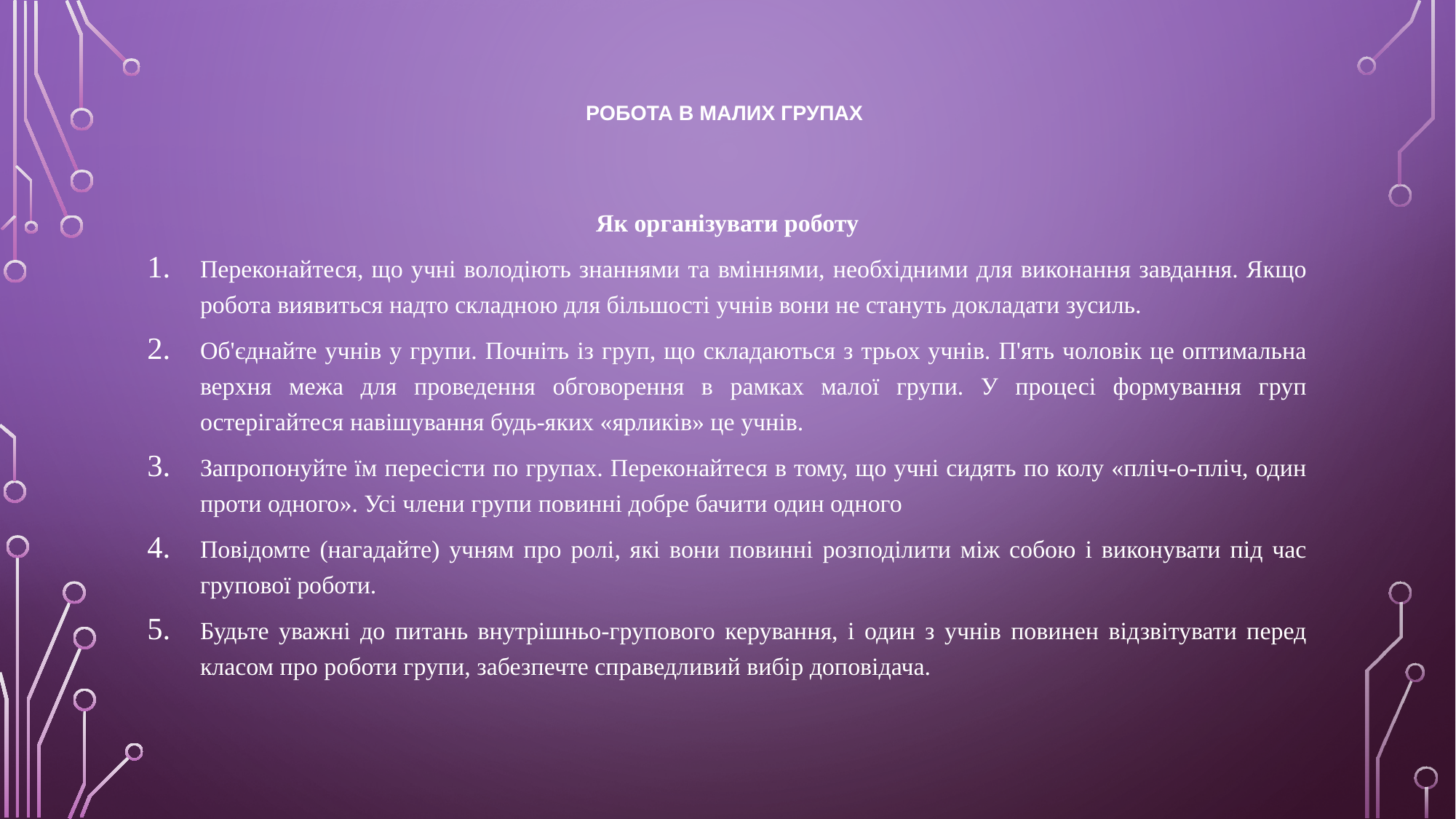

# Робота в малих групах

Як організувати роботу
Переконайтеся, що учні володіють знаннями та вміннями, необхідними для виконання завдання. Якщо робота виявиться надто складною для більшості учнів вони не стануть докладати зусиль.
Об'єднайте учнів у групи. Почніть із груп, що складаються з трьох учнів. П'ять чоловік це оптимальна верхня межа для проведення обговорення в рамках малої групи. У процесі формування груп остерігайтеся навішування будь-яких «ярликів» це учнів.
Запропонуйте їм пересісти по групах. Переконайтеся в тому, що учні сидять по колу «пліч-о-пліч, один проти одного». Усі члени групи повинні добре бачити один одного
Повідомте (нагадайте) учням про ролі, які вони повинні розподілити між собою і виконувати під час групової роботи.
Будьте уважні до питань внутрішньо-групового керування, і один з учнів повинен відзвітувати перед класом про роботи групи, забезпечте справедливий вибір доповідача.